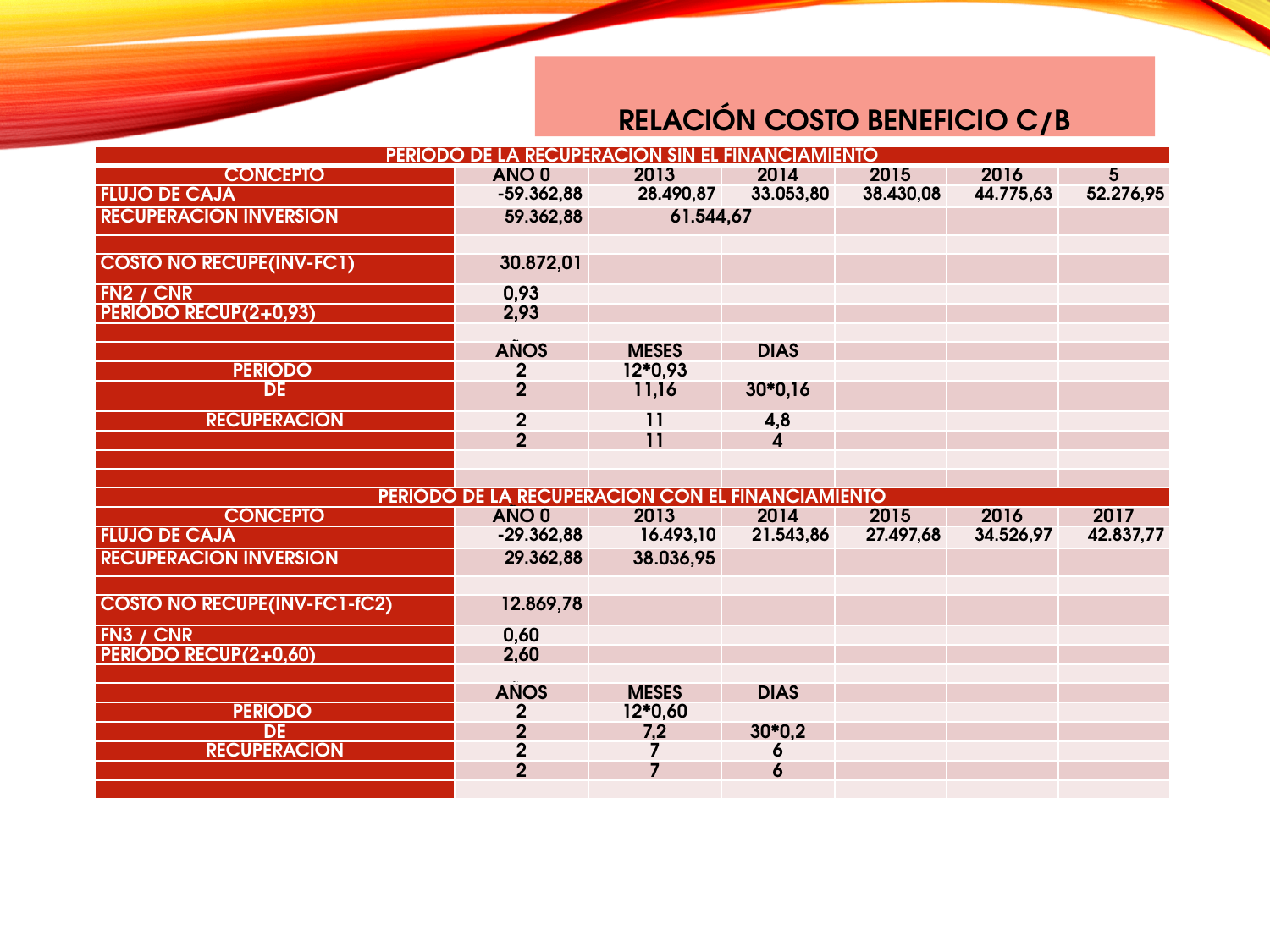

RELACIÓN COSTO BENEFICIO C/B
| PERIODO DE LA RECUPERACION SIN EL FINANCIAMIENTO |  |  |  |  |  |  |
| --- | --- | --- | --- | --- | --- | --- |
| CONCEPTO | AÑO 0 | 2013 | 2014 | 2015 | 2016 | 5 |
| FLUJO DE CAJA | -59.362,88 | 28.490,87 | 33.053,80 | 38.430,08 | 44.775,63 | 52.276,95 |
| RECUPERACION INVERSION | 59.362,88 | 61.544,67 |  |  |  |  |
|  |  |  |  |  |  |  |
| COSTO NO RECUPE(INV-FC1) | 30.872,01 |  |  |  |  |  |
| FN2 / CNR | 0,93 |  |  |  |  |  |
| PERIODO RECUP(2+0,93) | 2,93 |  |  |  |  |  |
|  |  |  |  |  |  |  |
|  | AÑOS | MESES | DIAS |  |  |  |
| PERIODO | 2 | 12\*0,93 |  |  |  |  |
| DE | 2 | 11,16 | 30\*0,16 |  |  |  |
| RECUPERACION | 2 | 11 | 4,8 |  |  |  |
|  | 2 | 11 | 4 |  |  |  |
|  |  |  |  |  |  |  |
|  |  |  |  |  |  |  |
| PERIODO DE LA RECUPERACION CON EL FINANCIAMIENTO |  |  |  |  |  |  |
| CONCEPTO | AÑO 0 | 2013 | 2014 | 2015 | 2016 | 2017 |
| FLUJO DE CAJA | -29.362,88 | 16.493,10 | 21.543,86 | 27.497,68 | 34.526,97 | 42.837,77 |
| RECUPERACION INVERSION | 29.362,88 | 38.036,95 |  |  |  |  |
|  |  |  |  |  |  |  |
| COSTO NO RECUPE(INV-FC1-fC2) | 12.869,78 |  |  |  |  |  |
| FN3 / CNR | 0,60 |  |  |  |  |  |
| PERIODO RECUP(2+0,60) | 2,60 |  |  |  |  |  |
|  |  |  |  |  |  |  |
|  | AÑOS | MESES | DIAS |  |  |  |
| PERIODO | 2 | 12\*0,60 |  |  |  |  |
| DE | 2 | 7,2 | 30\*0,2 |  |  |  |
| RECUPERACION | 2 | 7 | 6 |  |  |  |
|  | 2 | 7 | 6 |  |  |  |
|  |  |  |  |  |  |  |